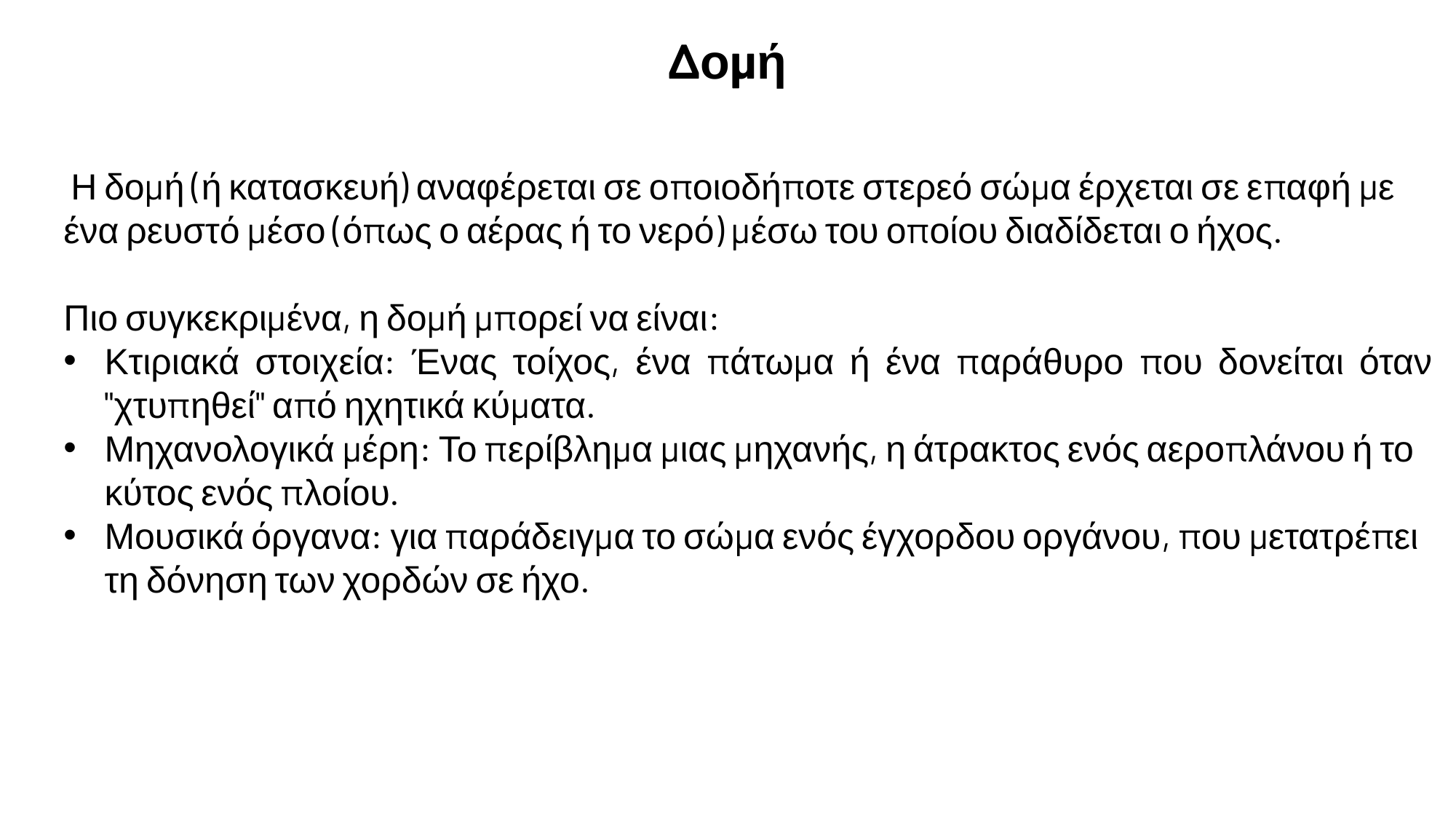

Δομή
 Η δομή (ή κατασκευή) αναφέρεται σε οποιοδήποτε στερεό σώμα έρχεται σε επαφή με ένα ρευστό μέσο (όπως ο αέρας ή το νερό) μέσω του οποίου διαδίδεται ο ήχος.

Πιο συγκεκριμένα, η δομή μπορεί να είναι:
Κτιριακά στοιχεία: Ένας τοίχος, ένα πάτωμα ή ένα παράθυρο που δονείται όταν "χτυπηθεί" από ηχητικά κύματα.
Μηχανολογικά μέρη: Το περίβλημα μιας μηχανής, η άτρακτος ενός αεροπλάνου ή το κύτος ενός πλοίου.
Μουσικά όργανα: για παράδειγμα το σώμα ενός έγχορδου οργάνου, που μετατρέπει τη δόνηση των χορδών σε ήχο.